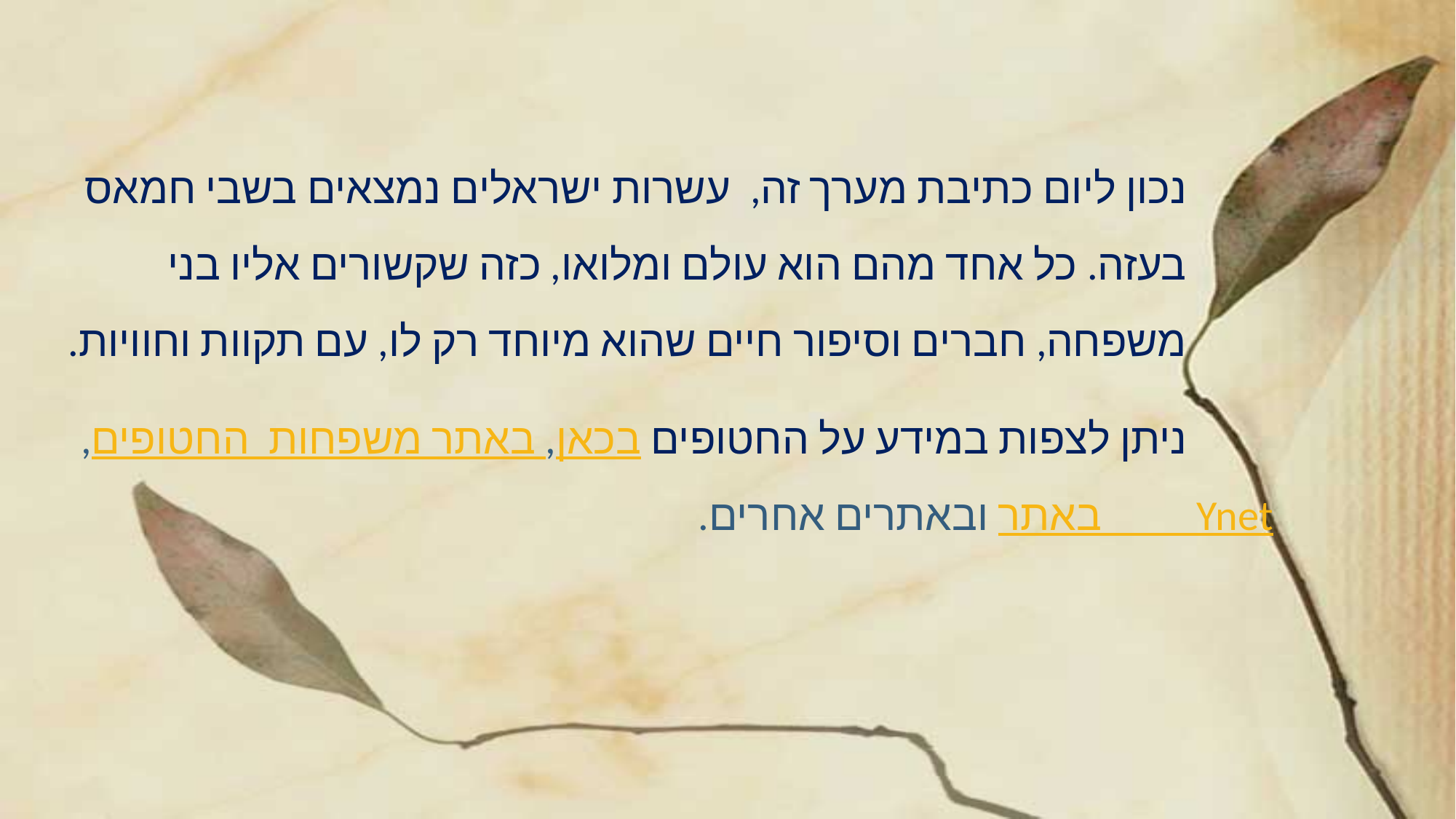

נכון ליום כתיבת מערך זה,  עשרות ישראלים נמצאים בשבי חמאס בעזה. כל אחד מהם הוא עולם ומלואו, כזה שקשורים אליו בני משפחה, חברים וסיפור חיים שהוא מיוחד רק לו, עם תקוות וחוויות.
ניתן לצפות במידע על החטופים בכאן, באתר משפחות החטופים , באתר Ynet ובאתרים אחרים.